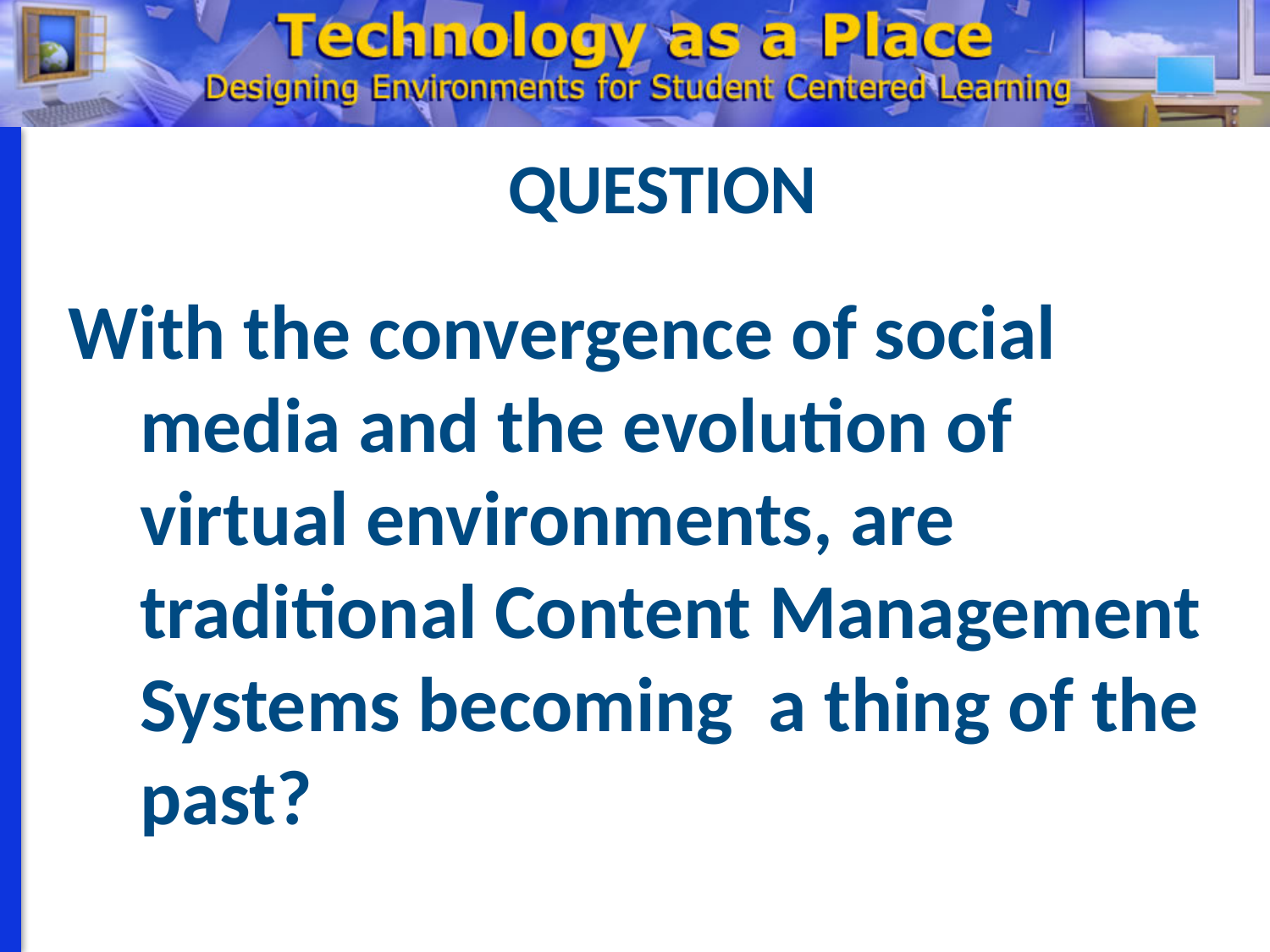

# QUESTION
With the convergence of social media and the evolution of virtual environments, are traditional Content Management Systems becoming  a thing of the past?